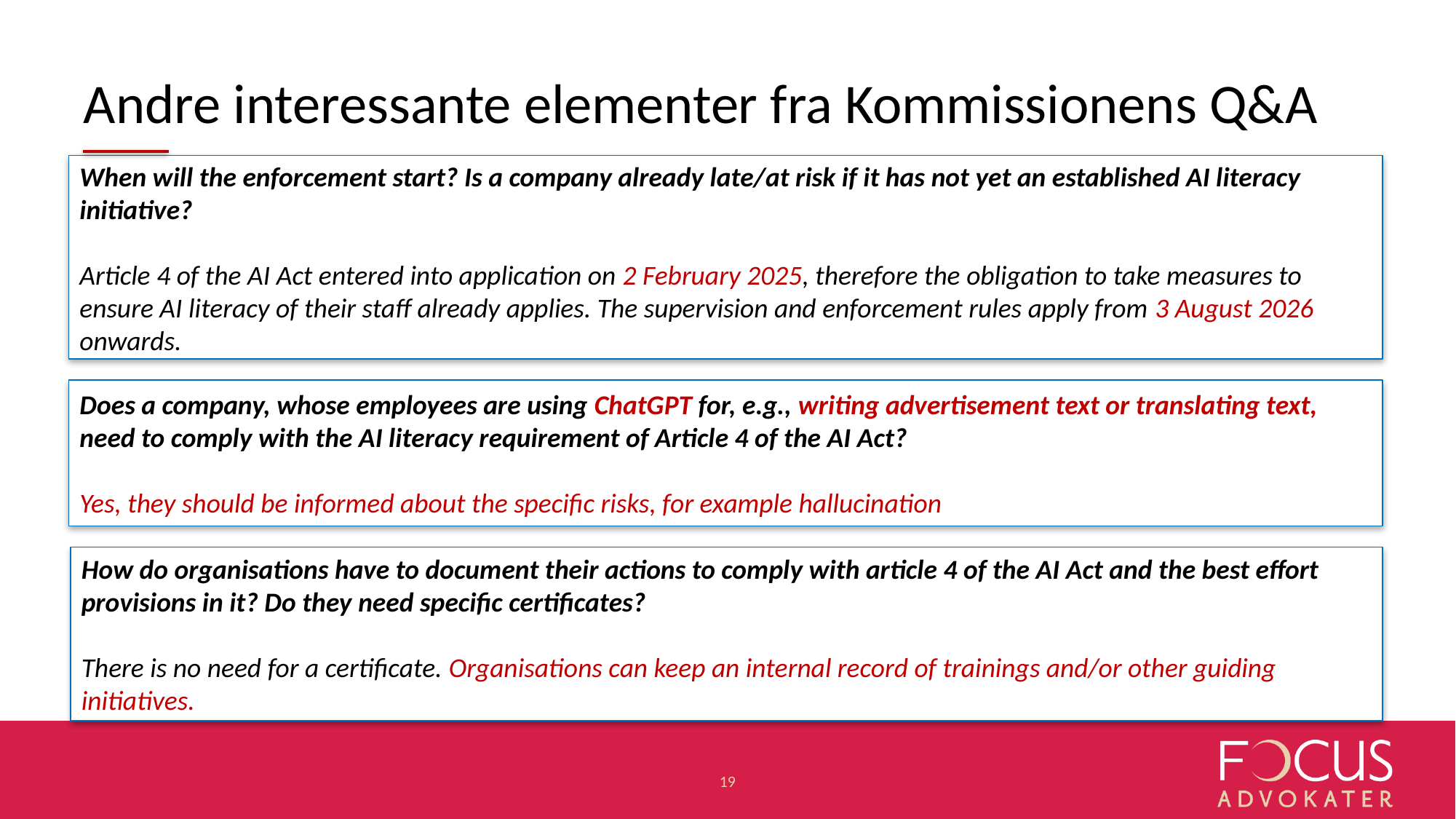

# Andre interessante elementer fra Kommissionens Q&A
When will the enforcement start? Is a company already late/at risk if it has not yet an established AI literacy initiative?

Article 4 of the AI Act entered into application on 2 February 2025, therefore the obligation to take measures to ensure AI literacy of their staff already applies. The supervision and enforcement rules apply from 3 August 2026 onwards.

Does a company, whose employees are using ChatGPT for, e.g., writing advertisement text or translating text, need to comply with the AI literacy requirement of Article 4 of the AI Act?

Yes, they should be informed about the specific risks, for example hallucination
How do organisations have to document their actions to comply with article 4 of the AI Act and the best effort provisions in it? Do they need specific certificates?

There is no need for a certificate. Organisations can keep an internal record of trainings and/or other guiding initiatives.
19